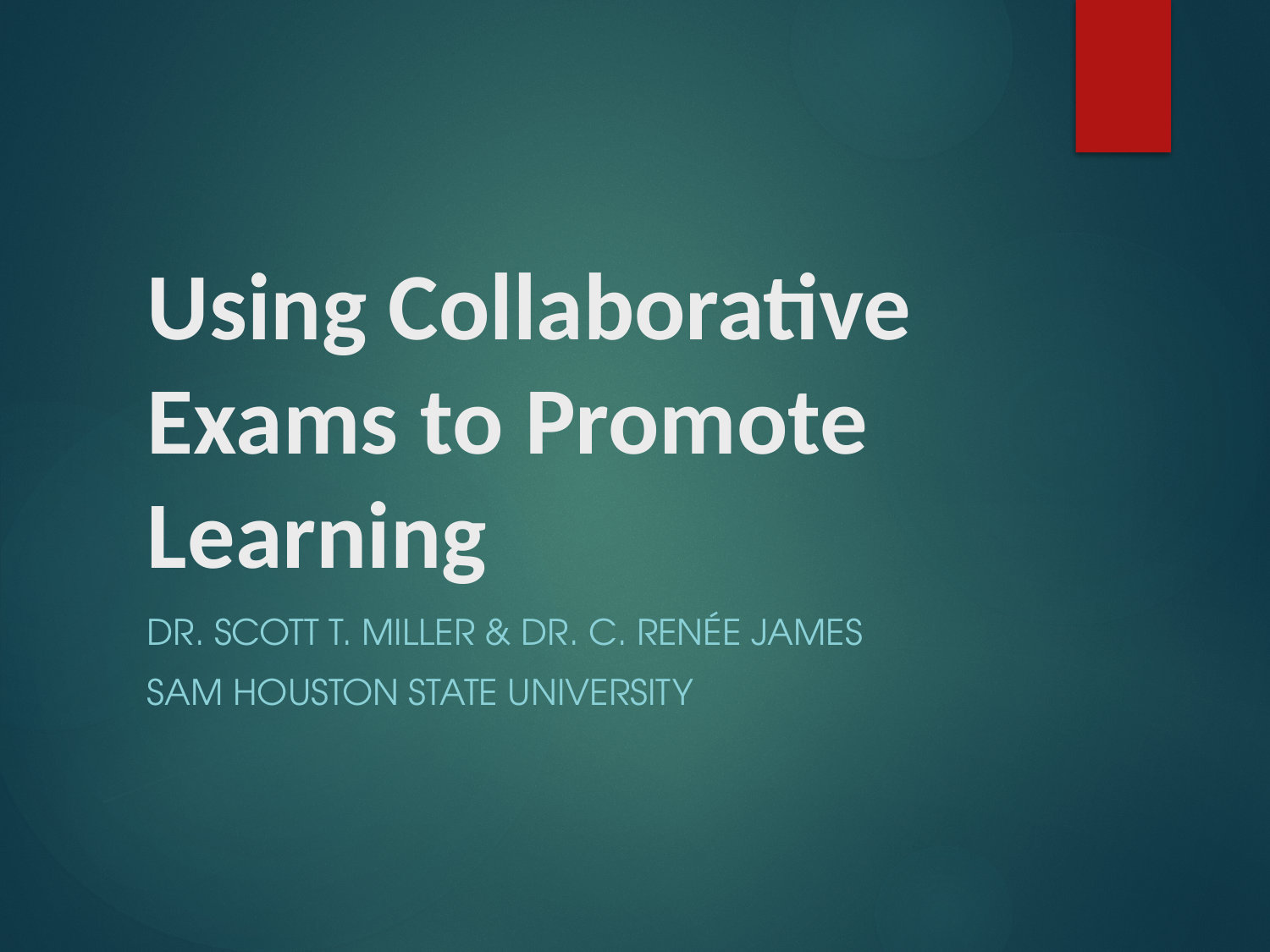

# Using Collaborative Exams to Promote Learning
Dr. Scott T. Miller & Dr. C. Renée James
Sam Houston State University